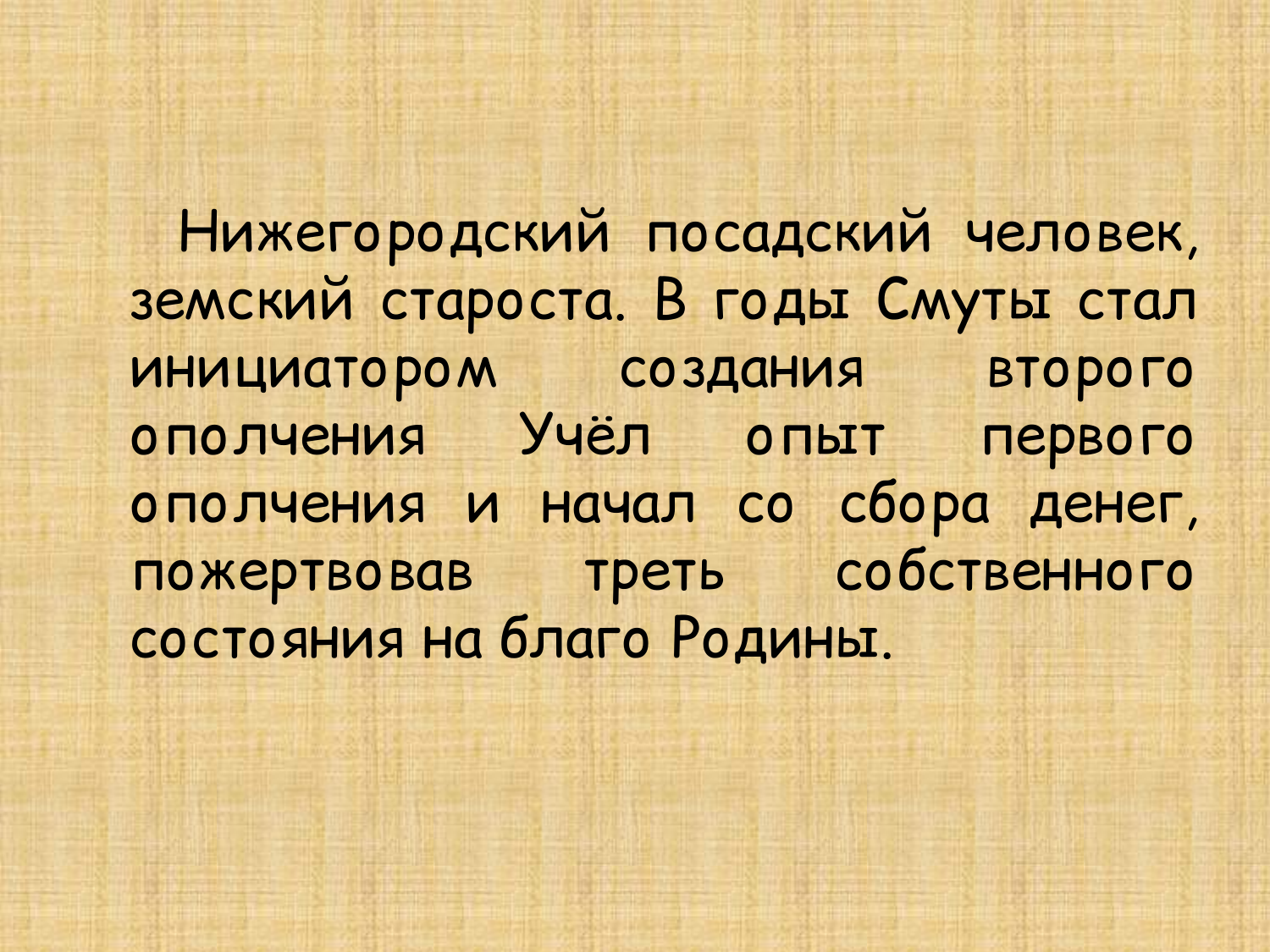

Нижегородский посадский человек, земский староста. В годы Смуты стал инициатором создания второго ополчения Учёл опыт первого ополчения и начал со сбора денег, пожертвовав треть собственного состояния на благо Родины.